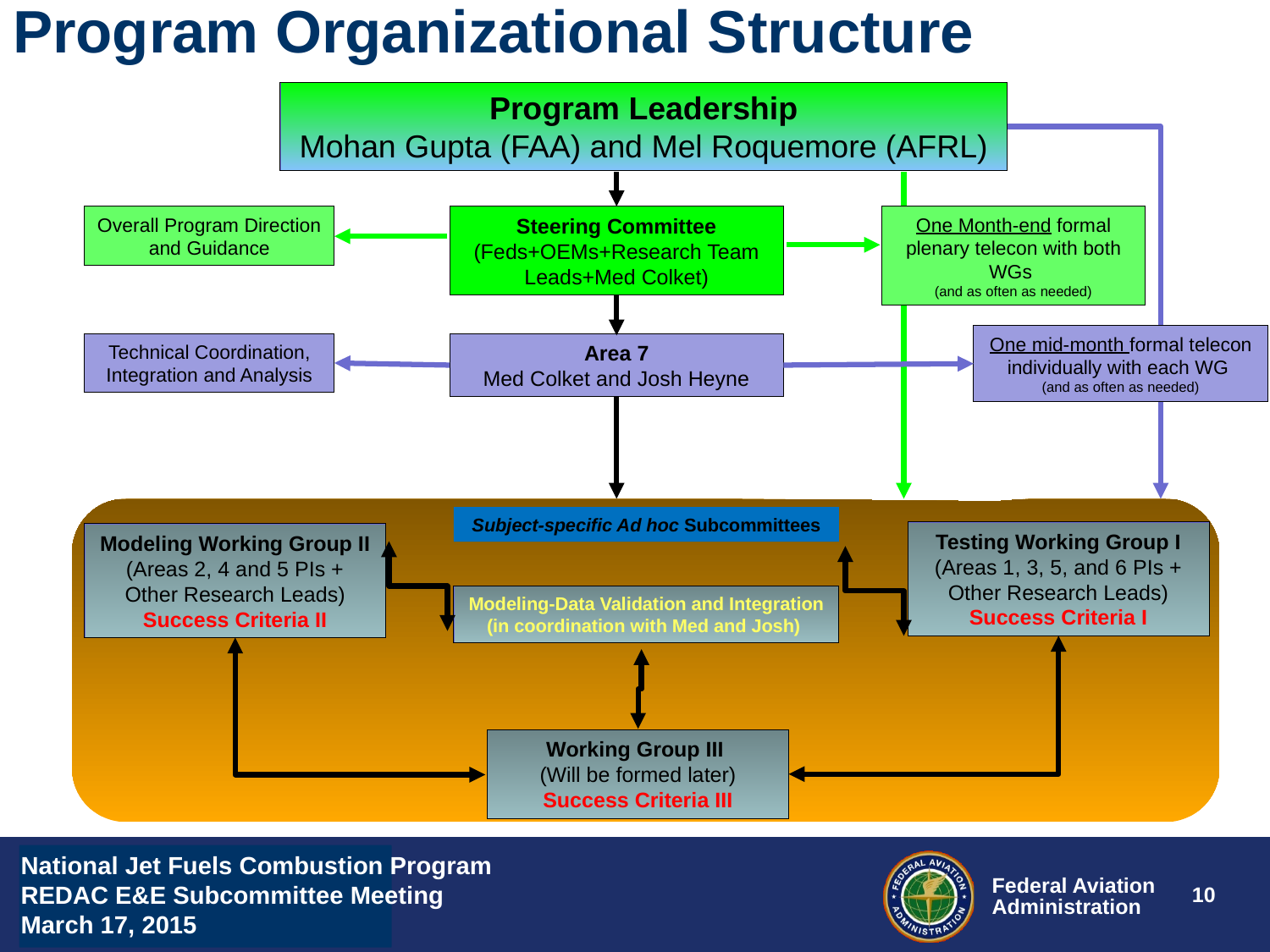

# Program Organizational Structure
Program Leadership
Mohan Gupta (FAA) and Mel Roquemore (AFRL)
Overall Program Direction and Guidance
Steering Committee
(Feds+OEMs+Research Team Leads+Med Colket)
One Month-end formal plenary telecon with both WGs
(and as often as needed)
One mid-month formal telecon individually with each WG
(and as often as needed)
Technical Coordination, Integration and Analysis
Area 7
Med Colket and Josh Heyne

Subject-specific Ad hoc Subcommittees
Testing Working Group I
(Areas 1, 3, 5, and 6 PIs + Other Research Leads)
Success Criteria I
Modeling Working Group II (Areas 2, 4 and 5 PIs + Other Research Leads)
Success Criteria II
Modeling-Data Validation and Integration
(in coordination with Med and Josh)
Working Group III
(Will be formed later)
Success Criteria III